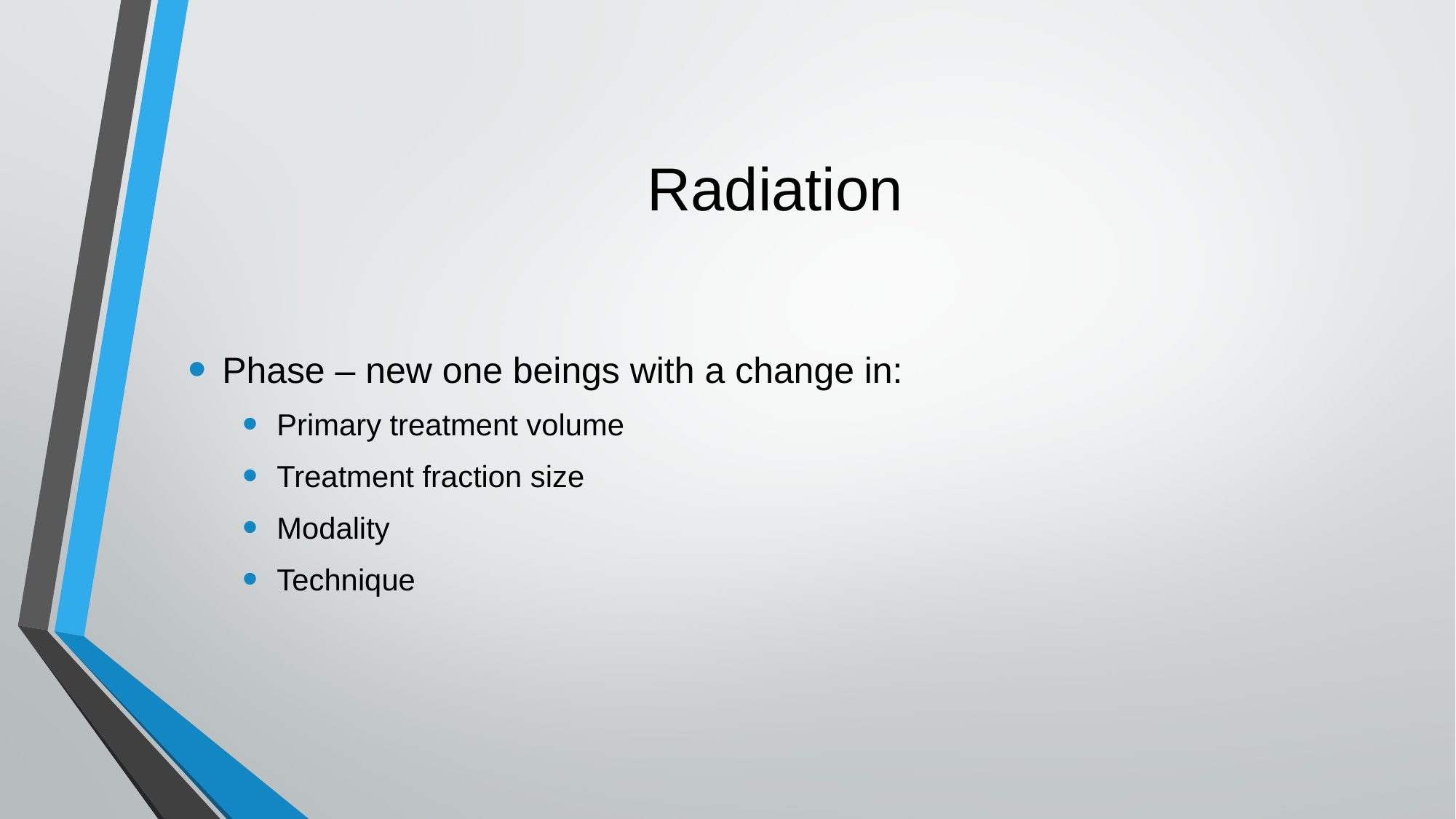

# Radiation
Phase – new one beings with a change in:
Primary treatment volume
Treatment fraction size
Modality
Technique